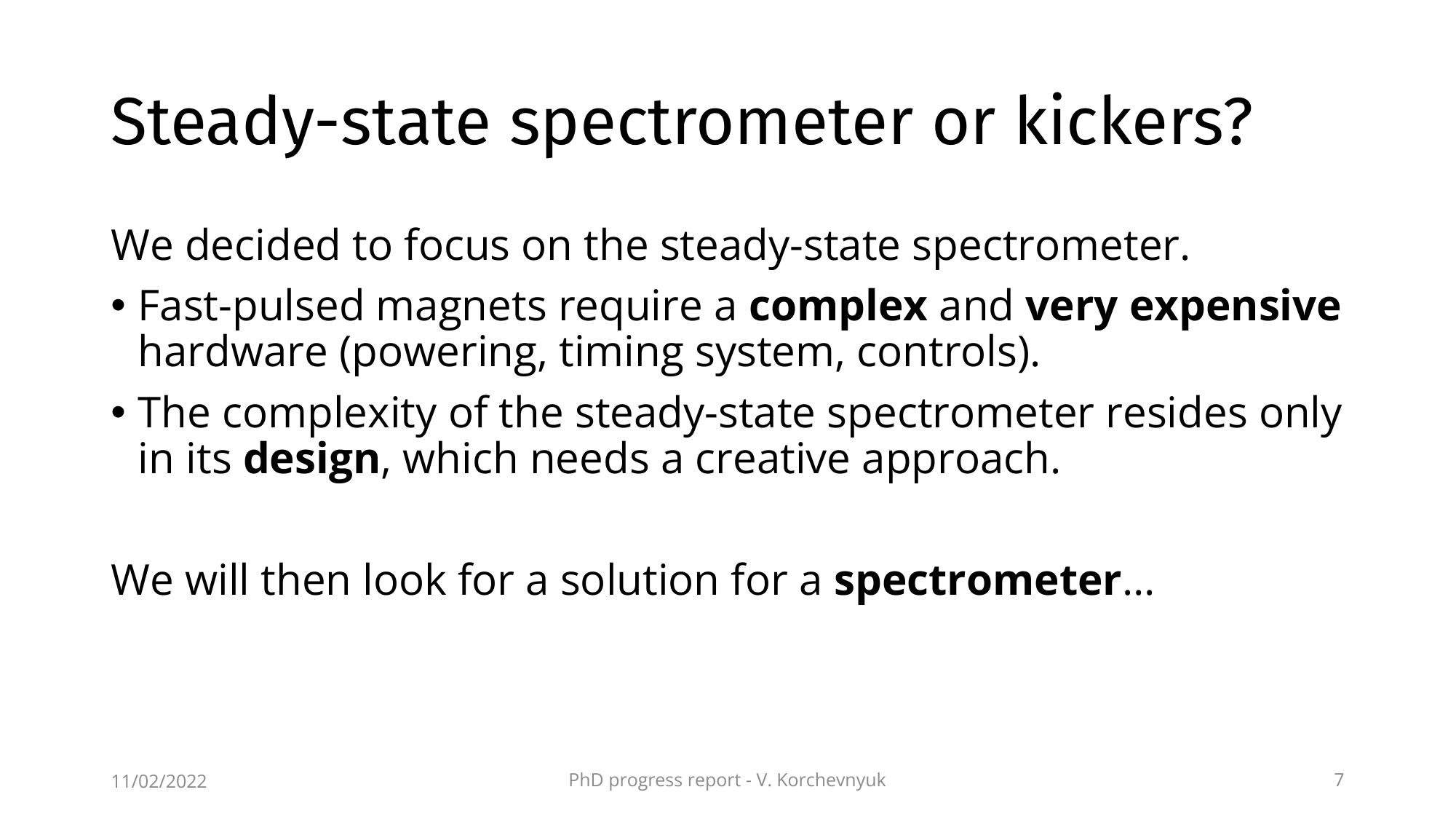

# Steady-state spectrometer or kickers?
We decided to focus on the steady-state spectrometer.
Fast-pulsed magnets require a complex and very expensive hardware (powering, timing system, controls).
The complexity of the steady-state spectrometer resides only in its design, which needs a creative approach.

We will then look for a solution for a spectrometer…
11/02/2022
PhD progress report - V. Korchevnyuk
7